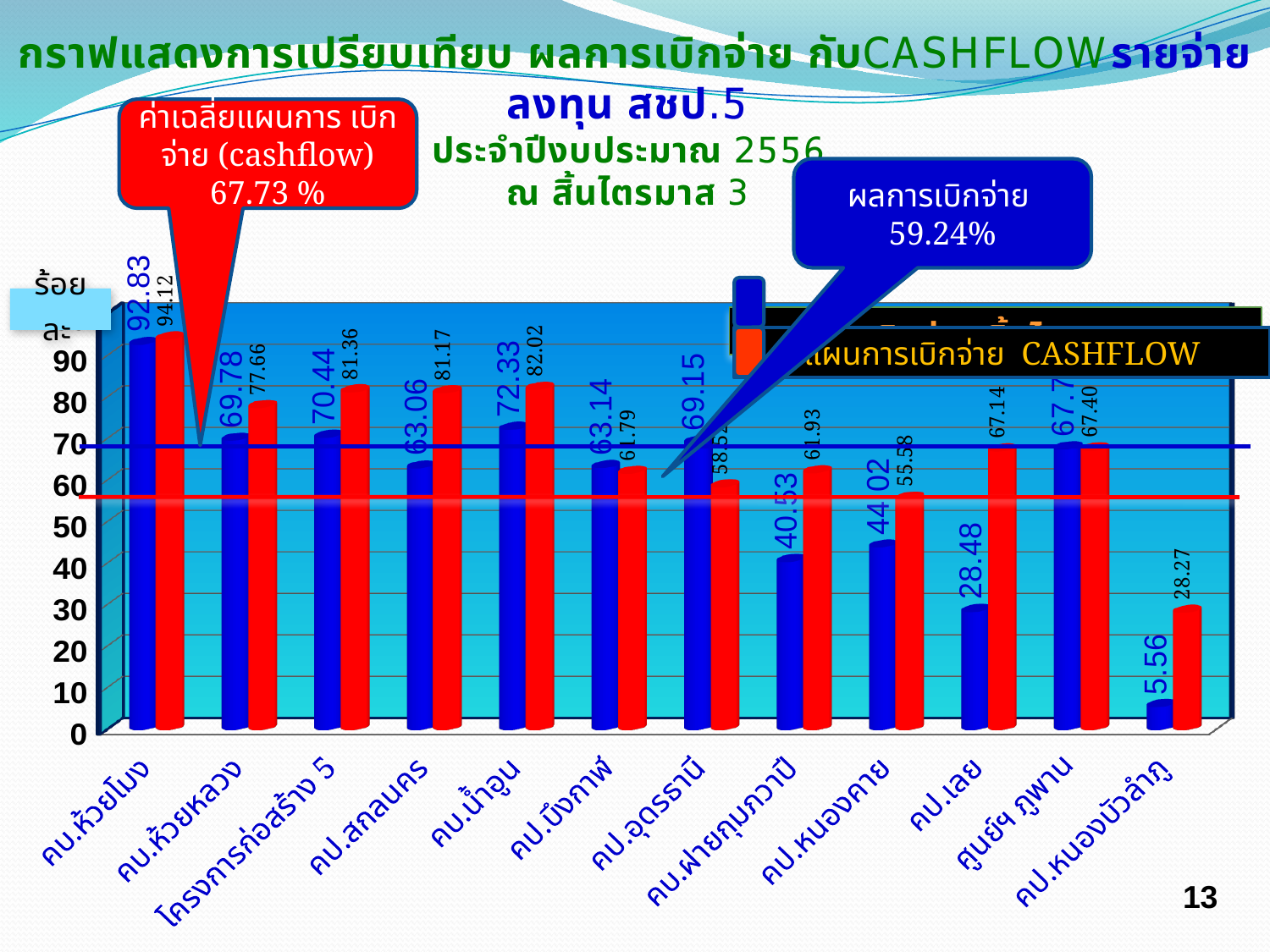

กราฟแสดงการเปรียบเทียบ ผลการเบิกจ่าย กับCASHFLOWรายจ่ายลงทุน สชป.5
ประจำปีงบประมาณ 2556
ณ สิ้นไตรมาส 3
ค่าเฉลี่ยแผนการ เบิกจ่าย (cashflow) 67.73 %
ผลการเบิกจ่าย  59.24%

[unsupported chart]

แผนการเบิกจ่าย  CASHFLOW